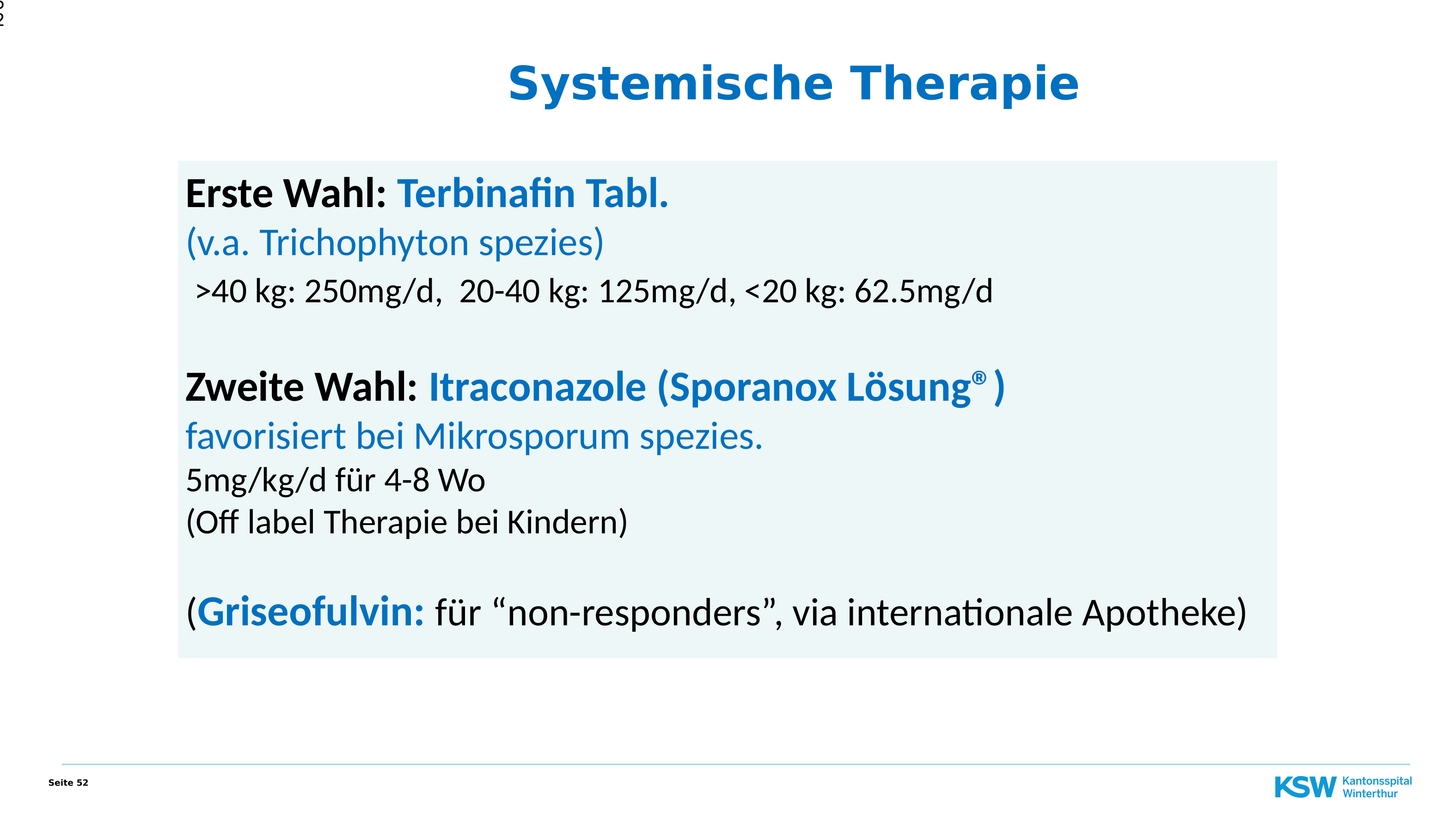

52
Systemische Therapie
Erste Wahl: Terbinafin Tabl.
(v.a. Trichophyton spezies)
 >40 kg: 250mg/d,  20-40 kg: 125mg/d, <20 kg: 62.5mg/d

Zweite Wahl: Itraconazole (Sporanox Lösung®)
favorisiert bei Mikrosporum spezies.
5mg/kg/d für 4-8 Wo
(Off label Therapie bei Kindern)

(Griseofulvin: für “non-responders”, via internationale Apotheke)